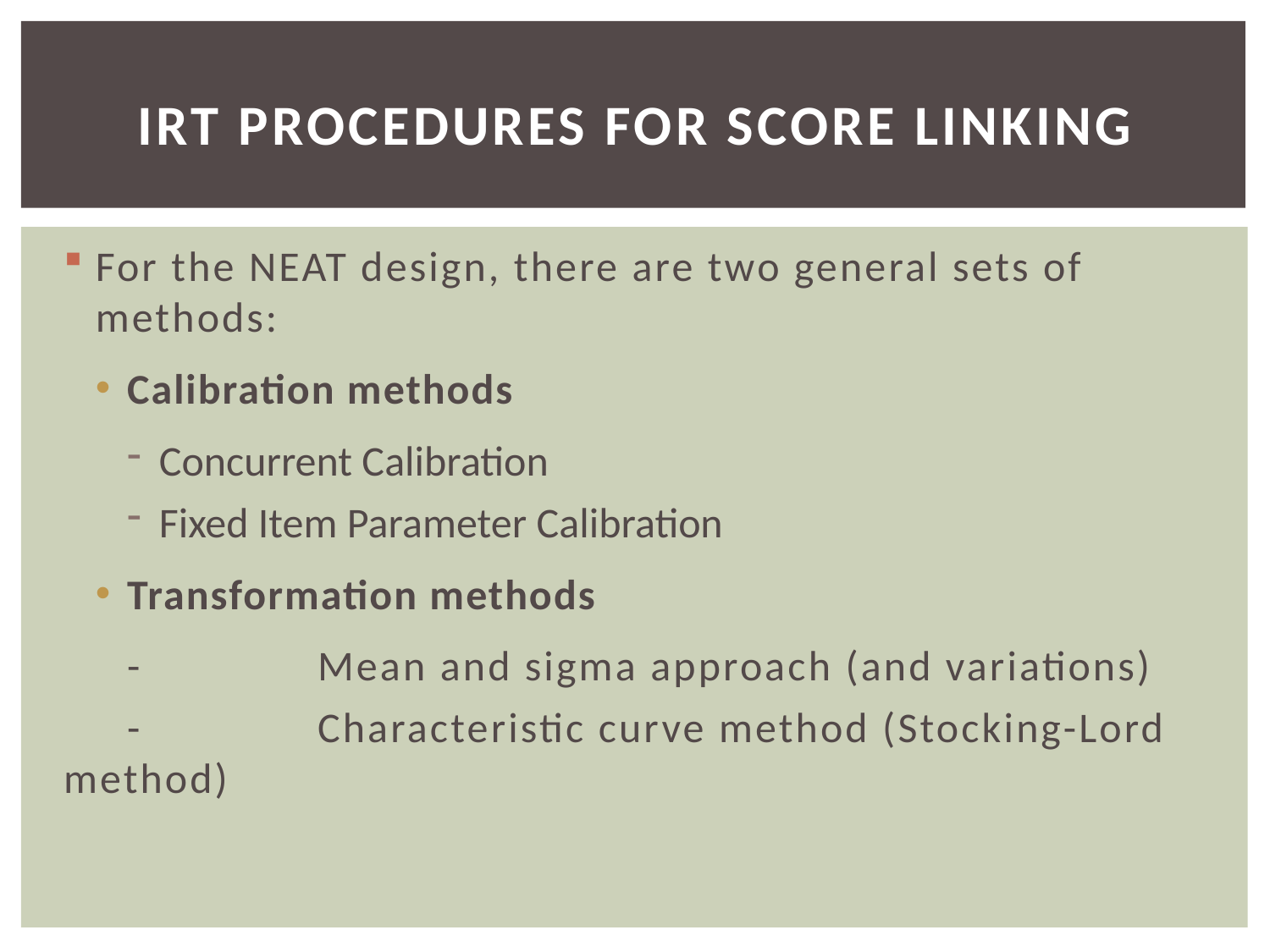

# IRT Procedures for Score Linking
For the NEAT design, there are two general sets of methods:
Calibration methods
Concurrent Calibration
Fixed Item Parameter Calibration
Transformation methods
-		Mean and sigma approach (and variations)
-		Characteristic curve method (Stocking-Lord method)